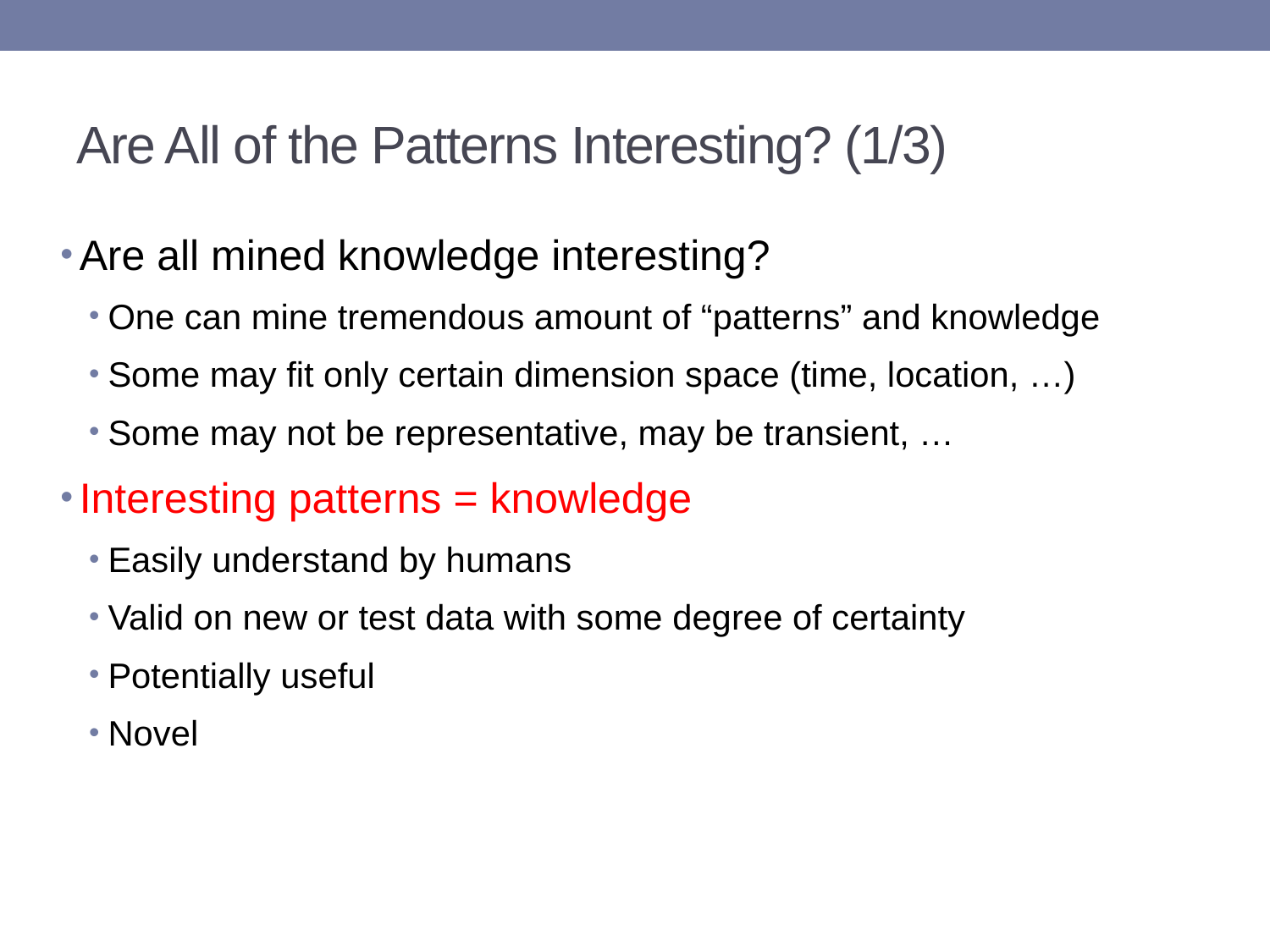

# Are All of the Patterns Interesting? (1/3)
Are all mined knowledge interesting?
One can mine tremendous amount of “patterns” and knowledge
Some may fit only certain dimension space (time, location, …)
Some may not be representative, may be transient, …
Interesting patterns = knowledge
Easily understand by humans
Valid on new or test data with some degree of certainty
Potentially useful
Novel